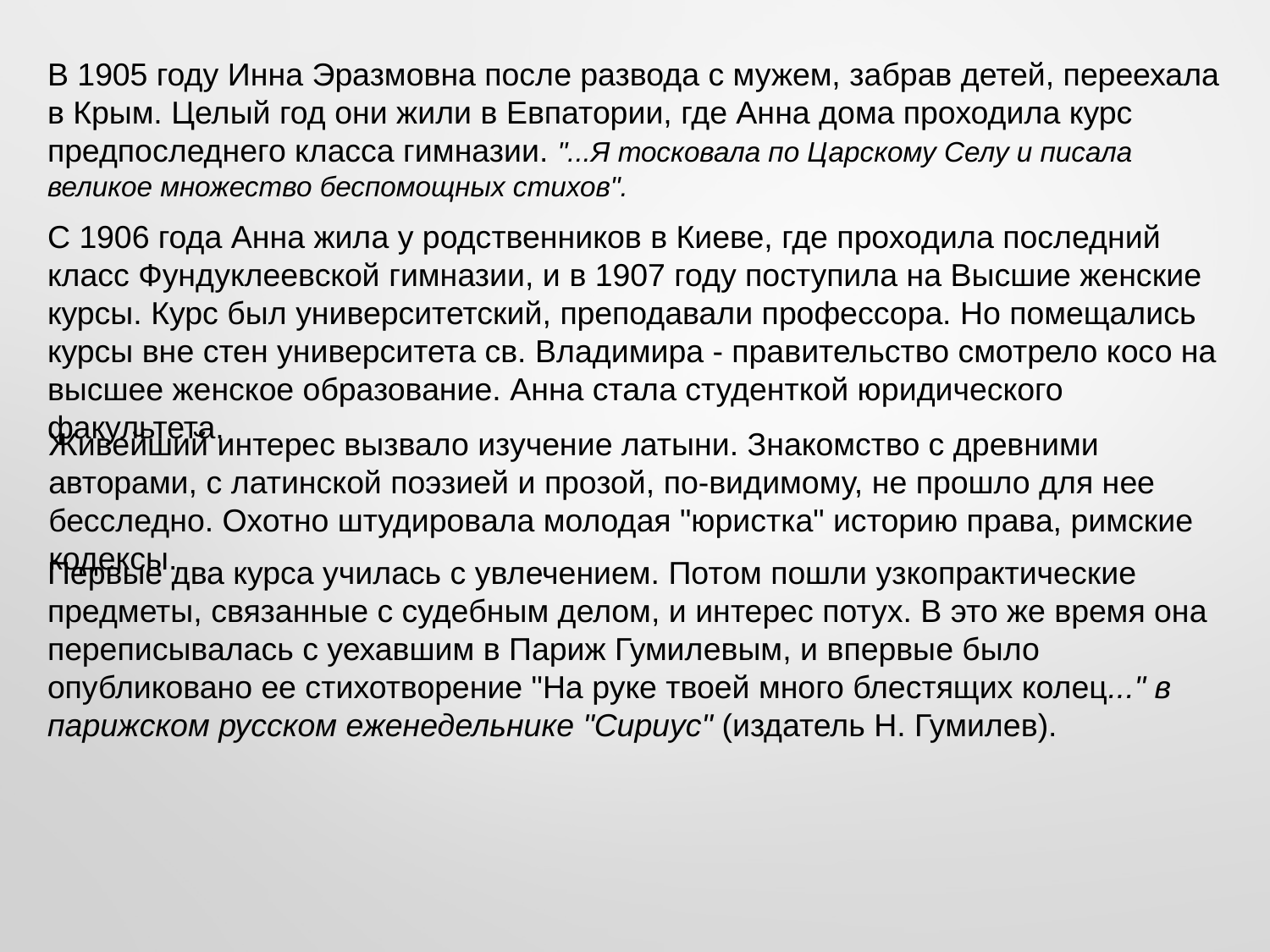

В 1905 году Инна Эразмовна после развода с мужем, забрав детей, переехала в Крым. Целый год они жили в Евпатории, где Анна дома проходила курс предпоследнего класса гимназии. "...Я тосковала по Царскому Селу и писала великое множество беспомощных стихов".
С 1906 года Анна жила у родственников в Киеве, где проходила последний класс Фундуклеевской гимназии, и в 1907 году поступила на Высшие женские курсы. Курс был университетский, преподавали профессора. Но помещались курсы вне стен университета св. Владимира - правительство смотрело косо на высшее женское образование. Анна стала студенткой юридического факультета.
Живейший интерес вызвало изучение латыни. Знакомство с древними авторами, с латинской поэзией и прозой, по-видимому, не прошло для нее бесследно. Охотно штудировала молодая "юристка" историю права, римские кодексы.
Первые два курса училась с увлечением. Потом пошли узкопрактические предметы, связанные с судебным делом, и интерес потух. В это же время она переписывалась с уехавшим в Париж Гумилевым, и впервые было опубликовано ее стихотворение "На руке твоей много блестящих колец..." в парижском русском еженедельнике "Сириус" (издатель Н. Гумилев).